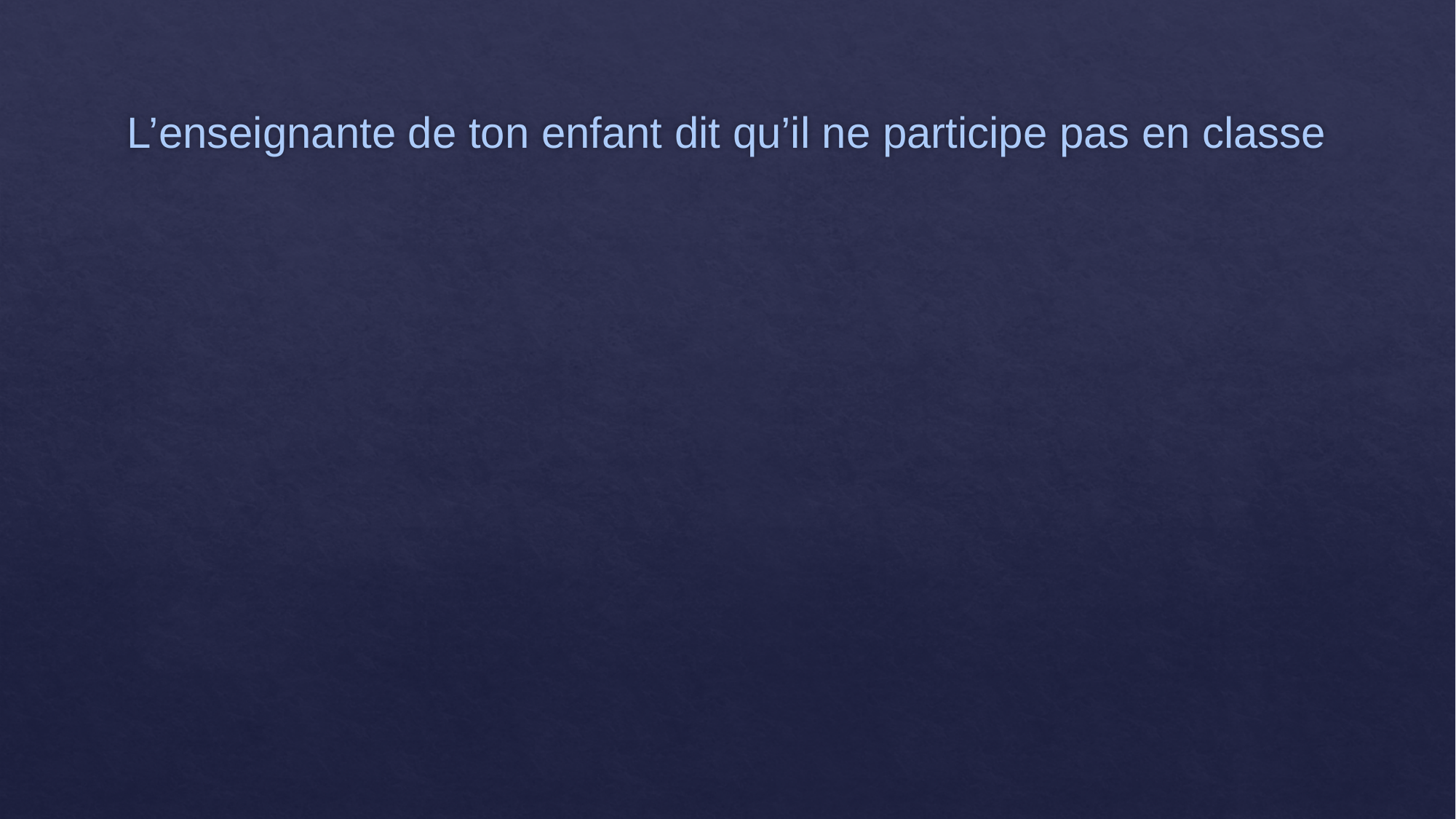

# L’enseignante de ton enfant dit qu’il ne participe pas en classe